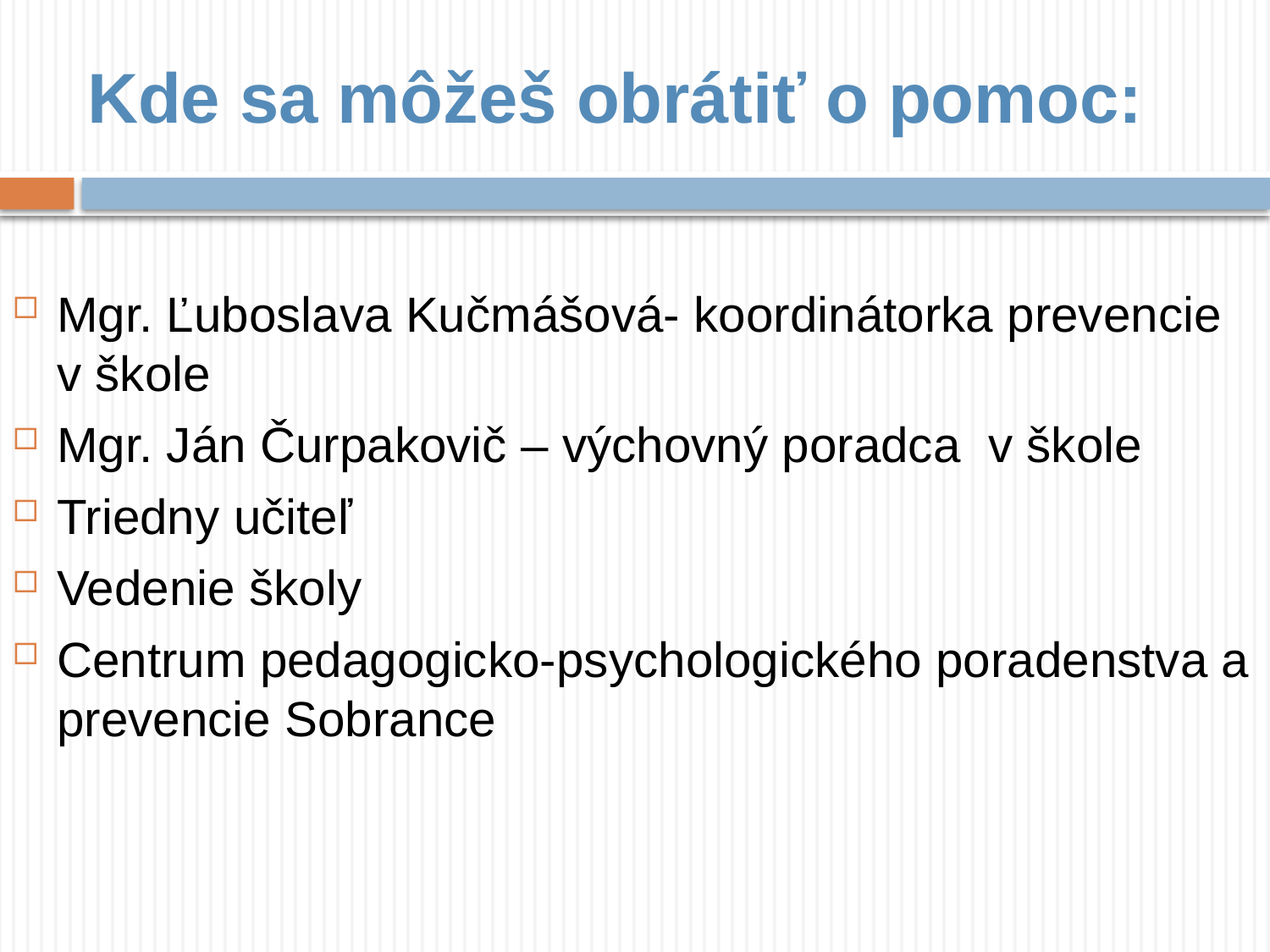

# Kde sa môžeš obrátiť o pomoc:
Mgr. Ľuboslava Kučmášová- koordinátorka prevencie v škole
Mgr. Ján Čurpakovič – výchovný poradca  v škole
Triedny učiteľ
Vedenie školy
Centrum pedagogicko-psychologického poradenstva a prevencie Sobrance